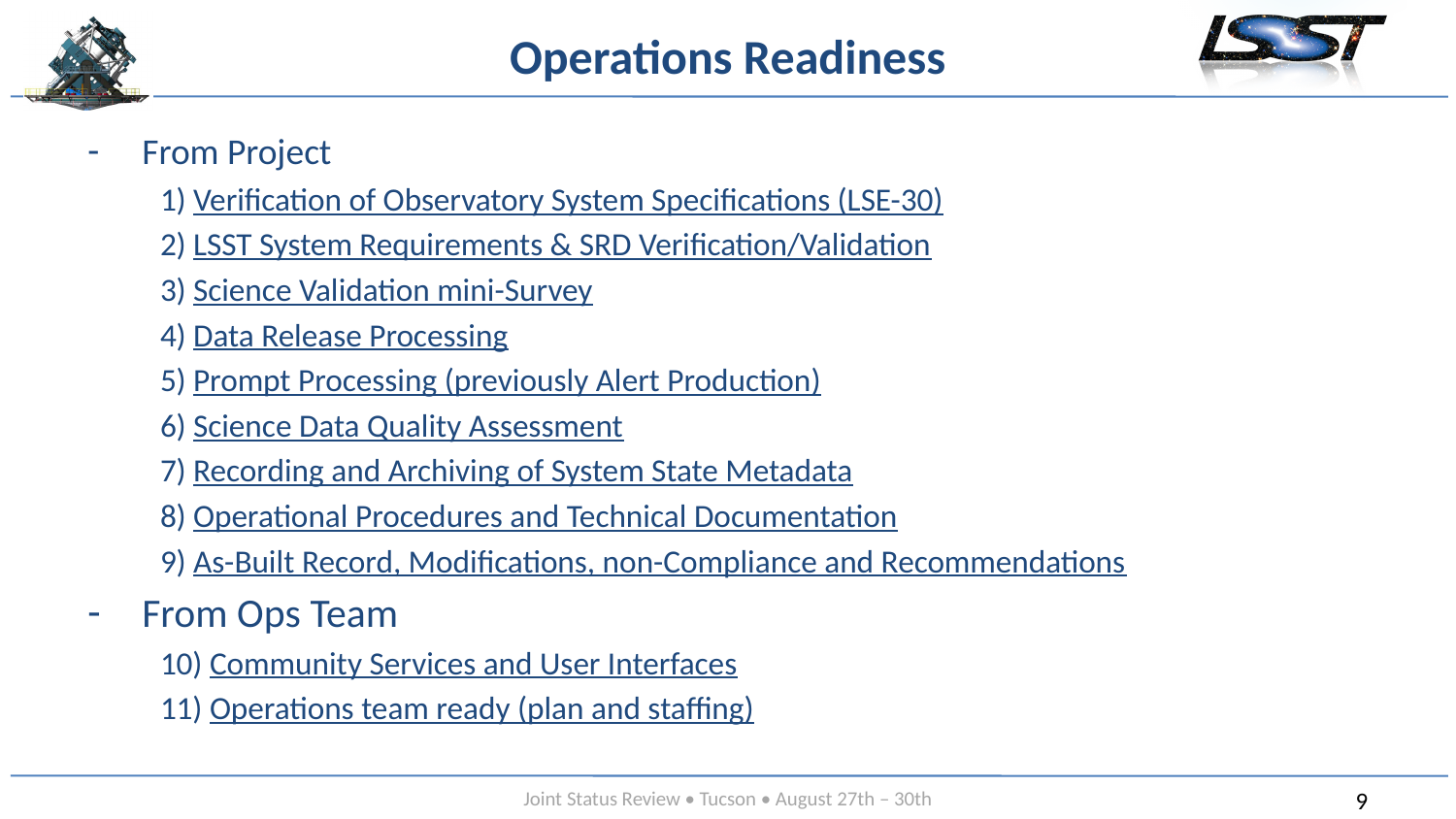

# Operations Readiness
From Project
1) Verification of Observatory System Specifications (LSE-30)
2) LSST System Requirements & SRD Verification/Validation
3) Science Validation mini-Survey
4) Data Release Processing
5) Prompt Processing (previously Alert Production)
6) Science Data Quality Assessment
7) Recording and Archiving of System State Metadata
8) Operational Procedures and Technical Documentation
9) As-Built Record, Modifications, non-Compliance and Recommendations
From Ops Team
10) Community Services and User Interfaces
11) Operations team ready (plan and staffing)